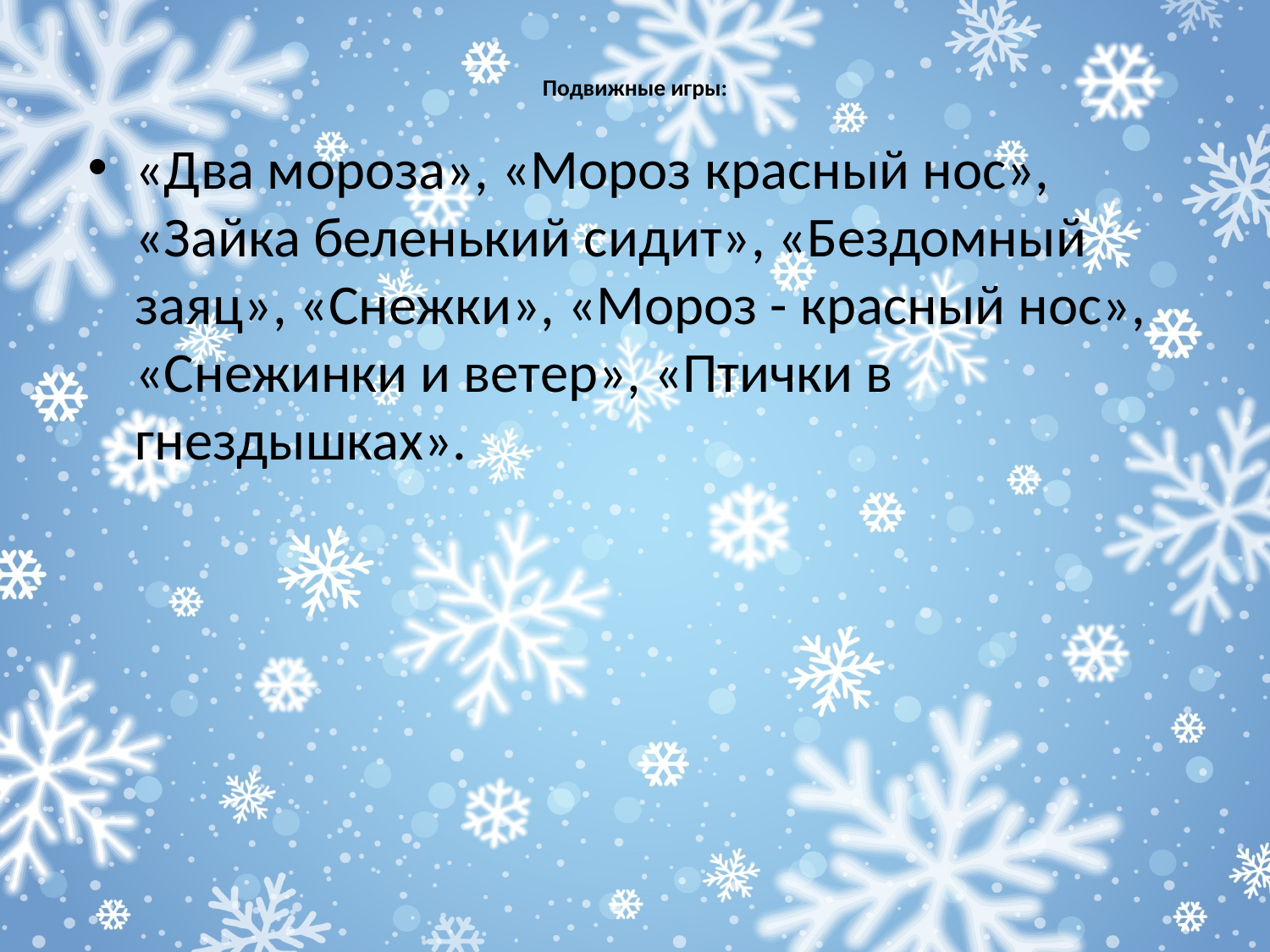

# Подвижные игры:
«Два мороза», «Мороз красный нос», «Зайка беленький сидит», «Бездомный заяц», «Снежки», «Мороз - красный нос», «Снежинки и ветер», «Птички в гнездышках».